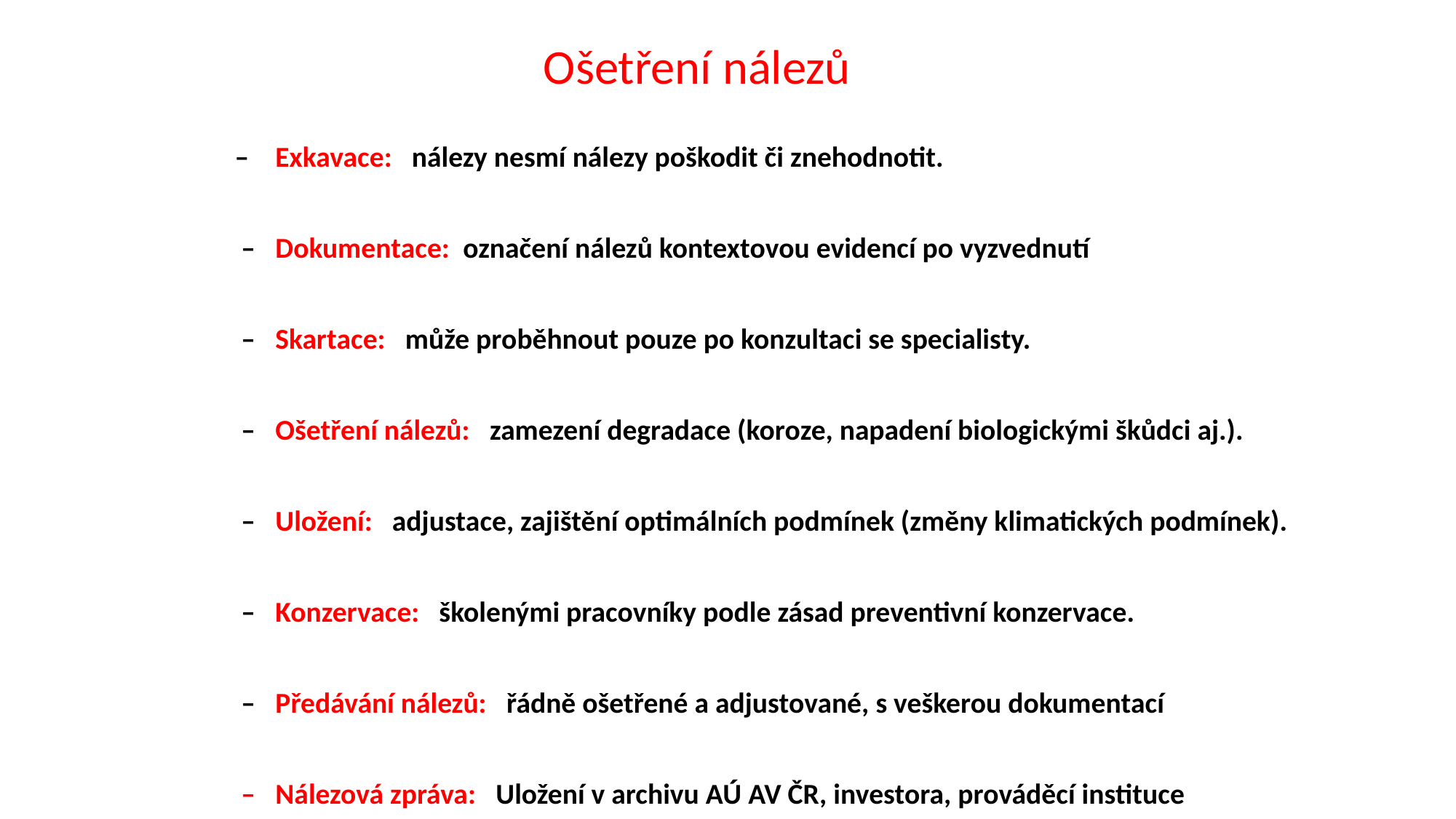

# Ošetření nálezů
     –    Exkavace:   nálezy nesmí nálezy poškodit či znehodnotit.

      –   Dokumentace:  označení nálezů kontextovou evidencí po vyzvednutí

      –   Skartace:   může proběhnout pouze po konzultaci se specialisty.

      –   Ošetření nálezů:   zamezení degradace (koroze, napadení biologickými škůdci aj.).

      –   Uložení:   adjustace, zajištění optimálních podmínek (změny klimatických podmínek).

      –   Konzervace:   školenými pracovníky podle zásad preventivní konzervace.

      –   Předávání nálezů:   řádně ošetřené a adjustované, s veškerou dokumentací

      –   Nálezová zpráva:   Uložení v archivu AÚ AV ČR, investora, prováděcí instituce